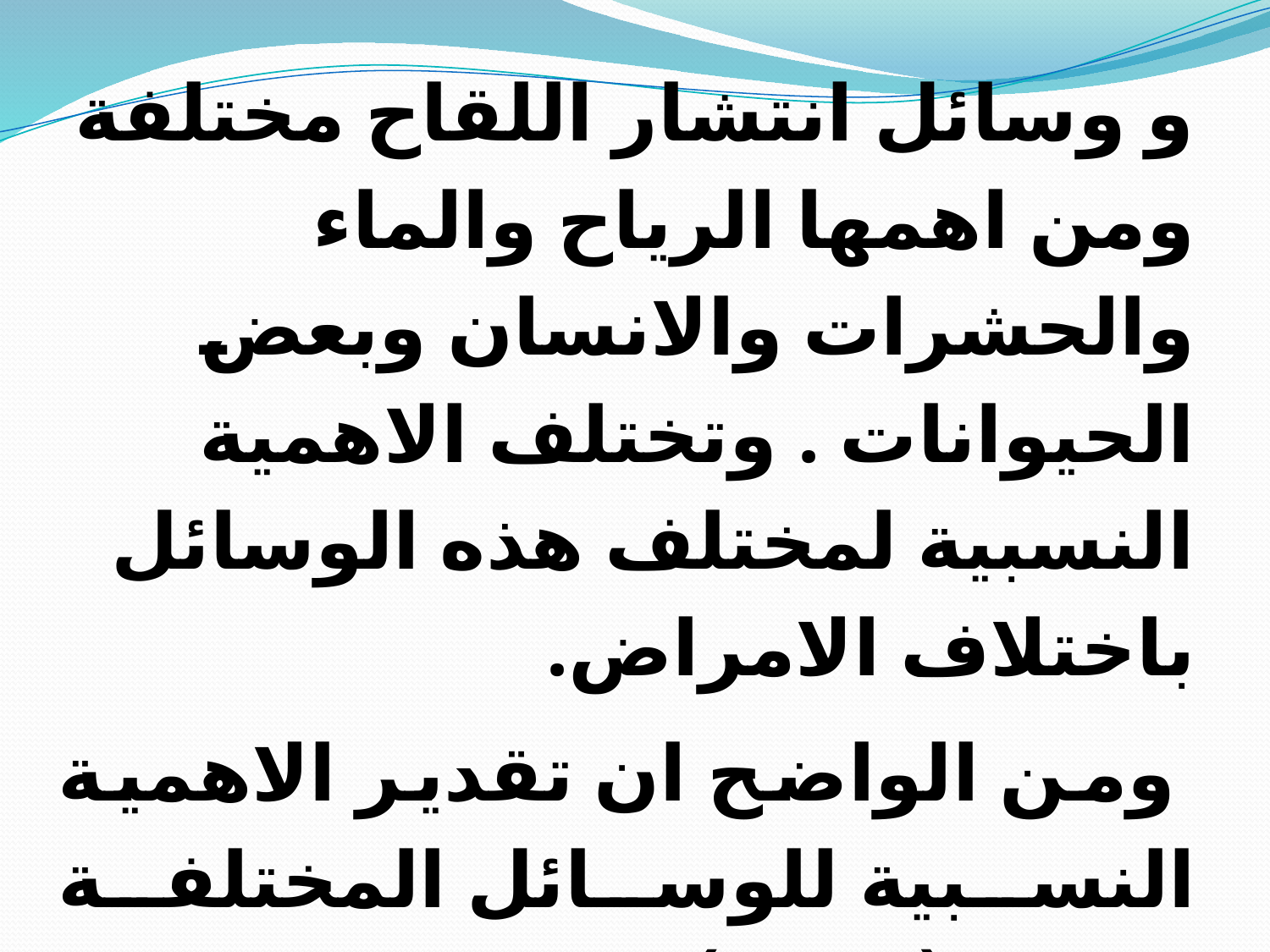

و وسائل انتشار اللقاح مختلفة ومن اهمها الرياح والماء والحشرات والانسان وبعض الحيوانات . وتختلف الاهمية النسبية لمختلف هذه الوسائل باختلاف الامراض.
 ومن الواضح ان تقدير الاهمية النسبية للوسائل المختلفة للنشر ( النثر) تقديرا سليما هو من الامور الضرورية لاى برنامج سليم للمكافحة.